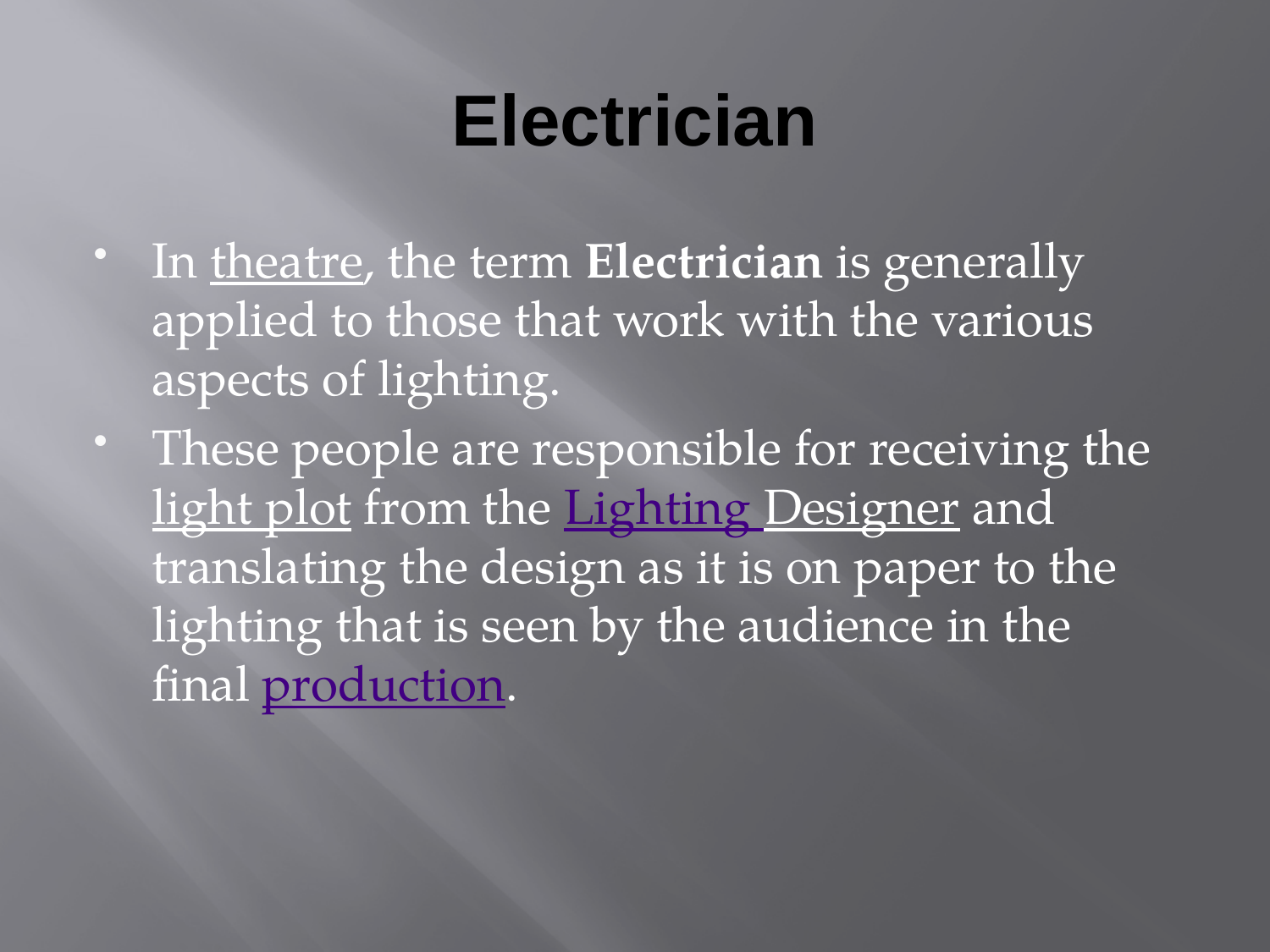

# Electrician
In theatre, the term Electrician is generally applied to those that work with the various aspects of lighting.
These people are responsible for receiving the light plot from the Lighting Designer and translating the design as it is on paper to the lighting that is seen by the audience in the final production.